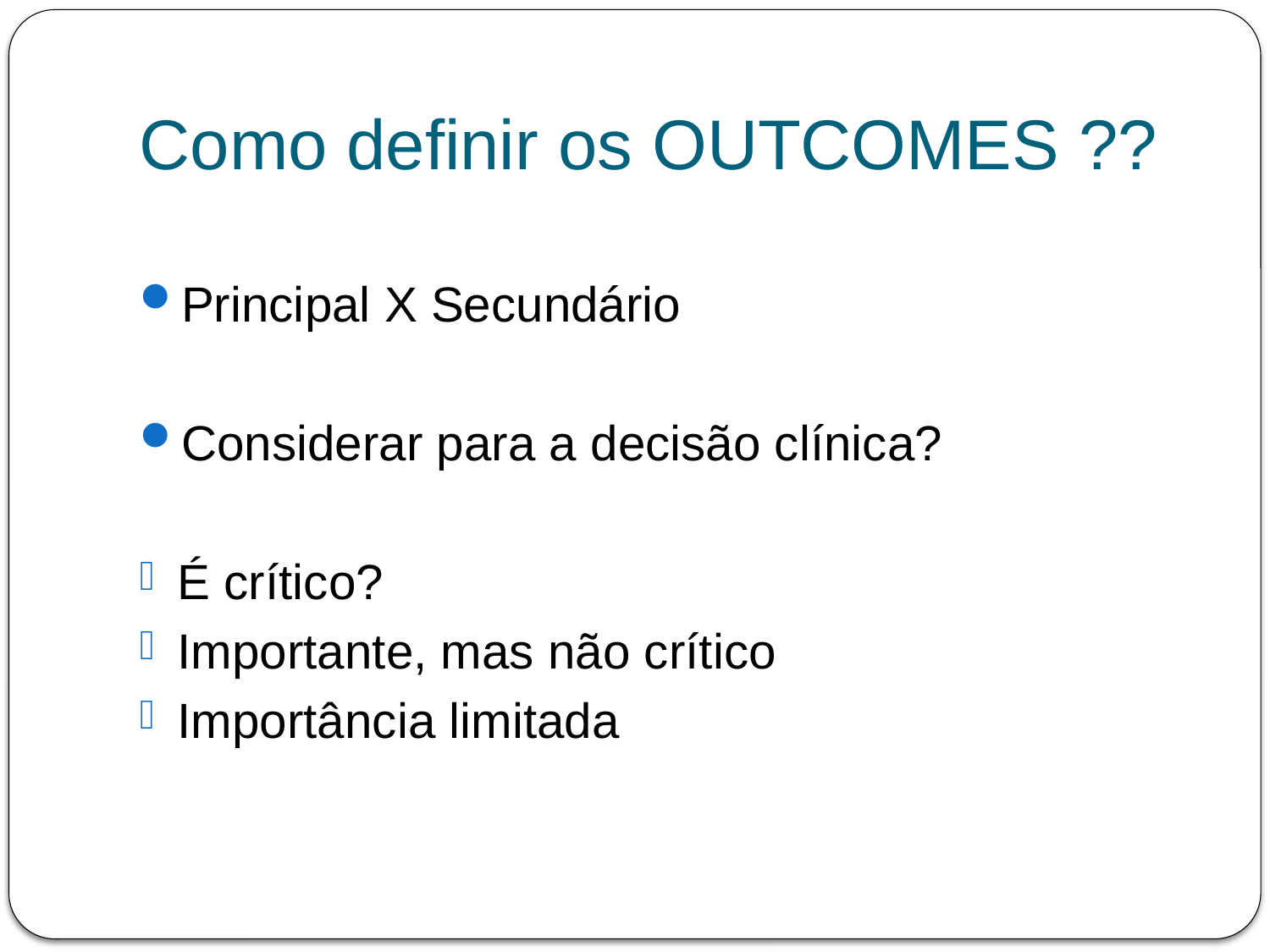

# Como definir os OUTCOMES ??

Principal X Secundário

Considerar para a decisão clínica?

É crítico?
Importante, mas não crítico
Importância limitada